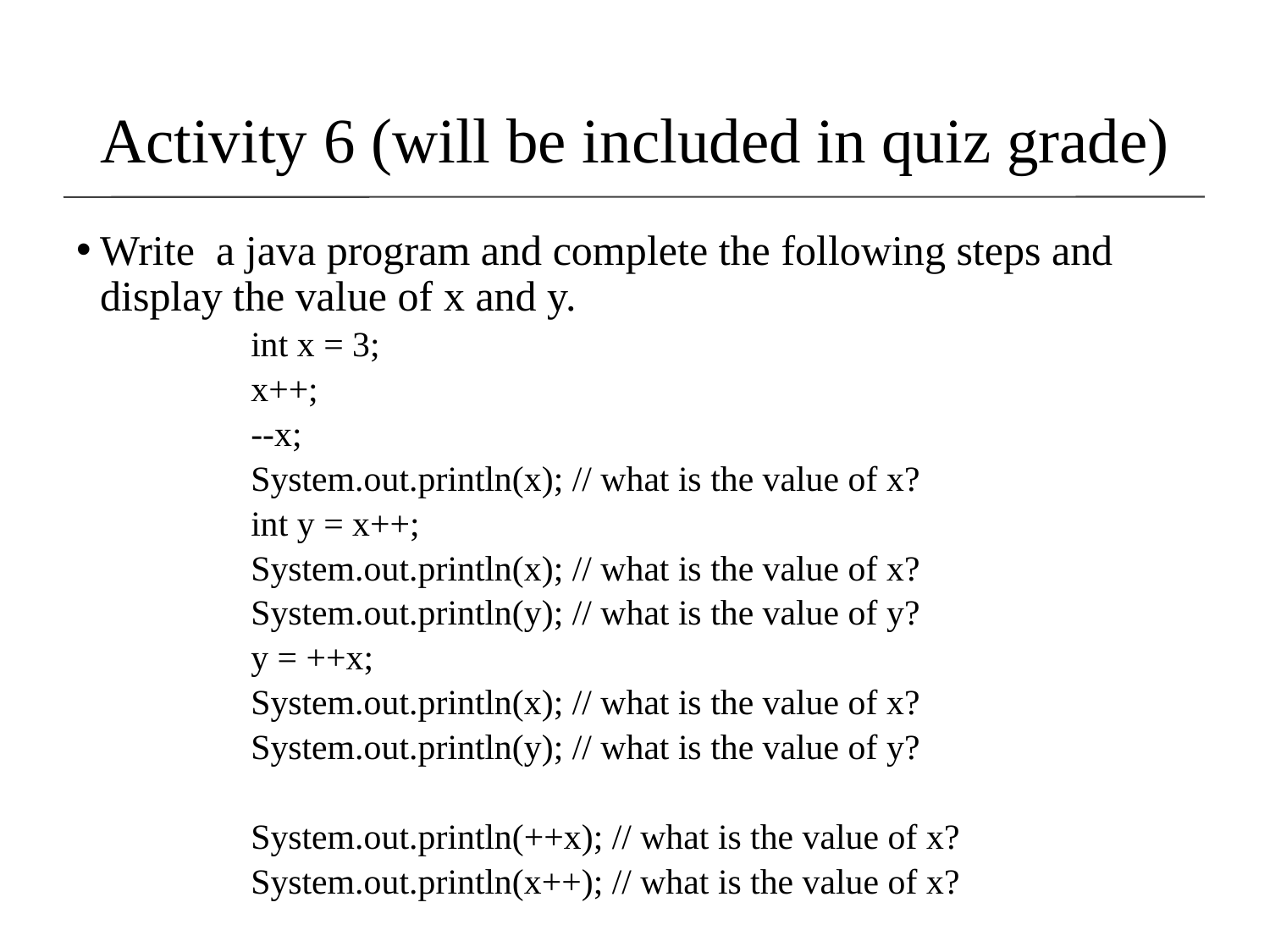

Activity 6 (will be included in quiz grade)
Write  a java program and complete the following steps and display the value of x and y.
  	int x = 3;
	x++;
	--x;
	System.out.println(x); // what is the value of x?
  	int y = x++;
	System.out.println(x); // what is the value of x?
	System.out.println(y); // what is the value of y?
	y = ++x;
	System.out.println(x); // what is the value of x?
	System.out.println(y); // what is the value of y?

	System.out.println(++x); // what is the value of x?
	System.out.println(x++); // what is the value of x?